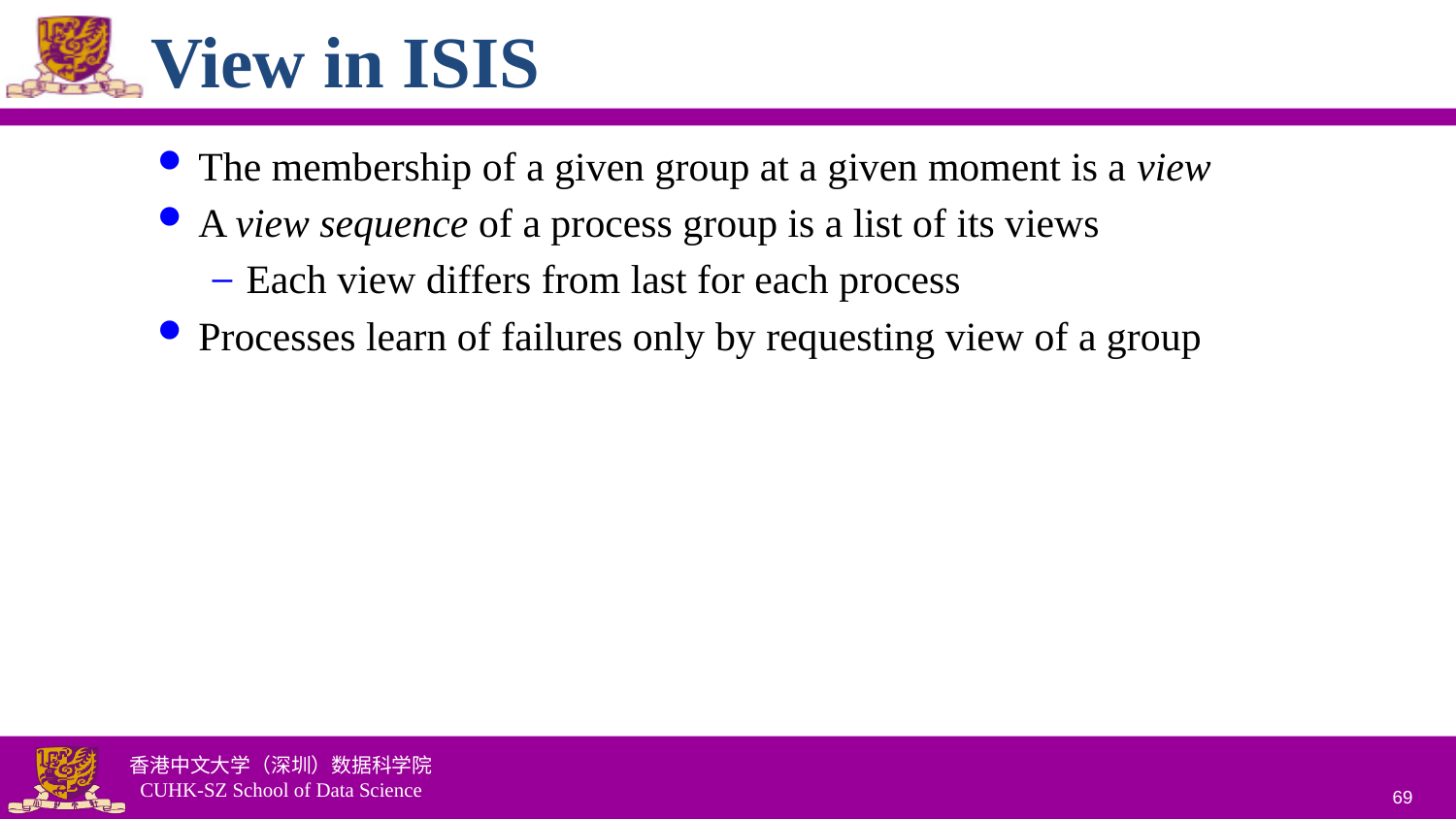

# View in ISIS
The membership of a given group at a given moment is a view
A view sequence of a process group is a list of its views
Each view differs from last for each process
Processes learn of failures only by requesting view of a group
69